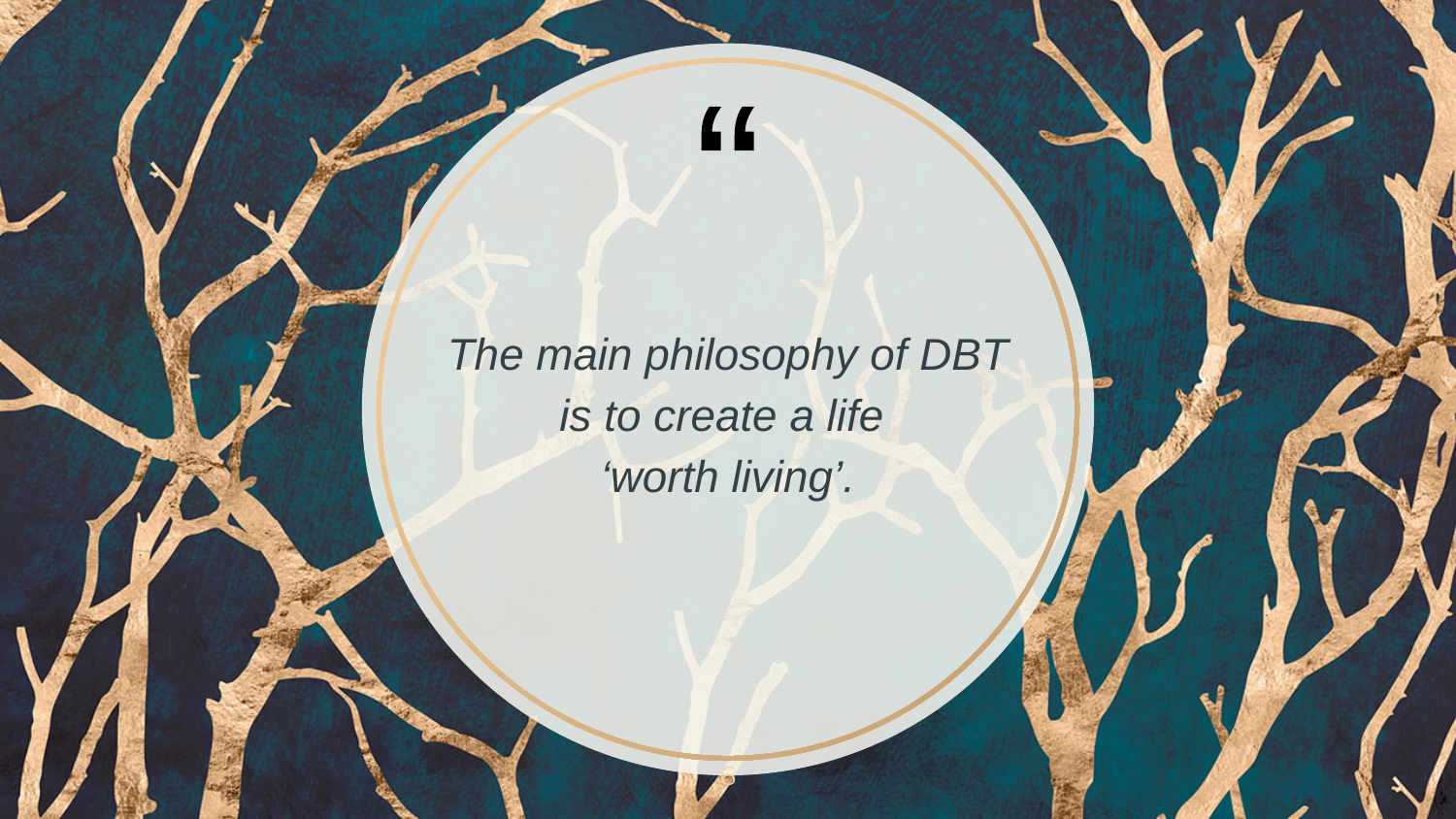

The main philosophy of DBT is to create a life
‘worth living’.
6